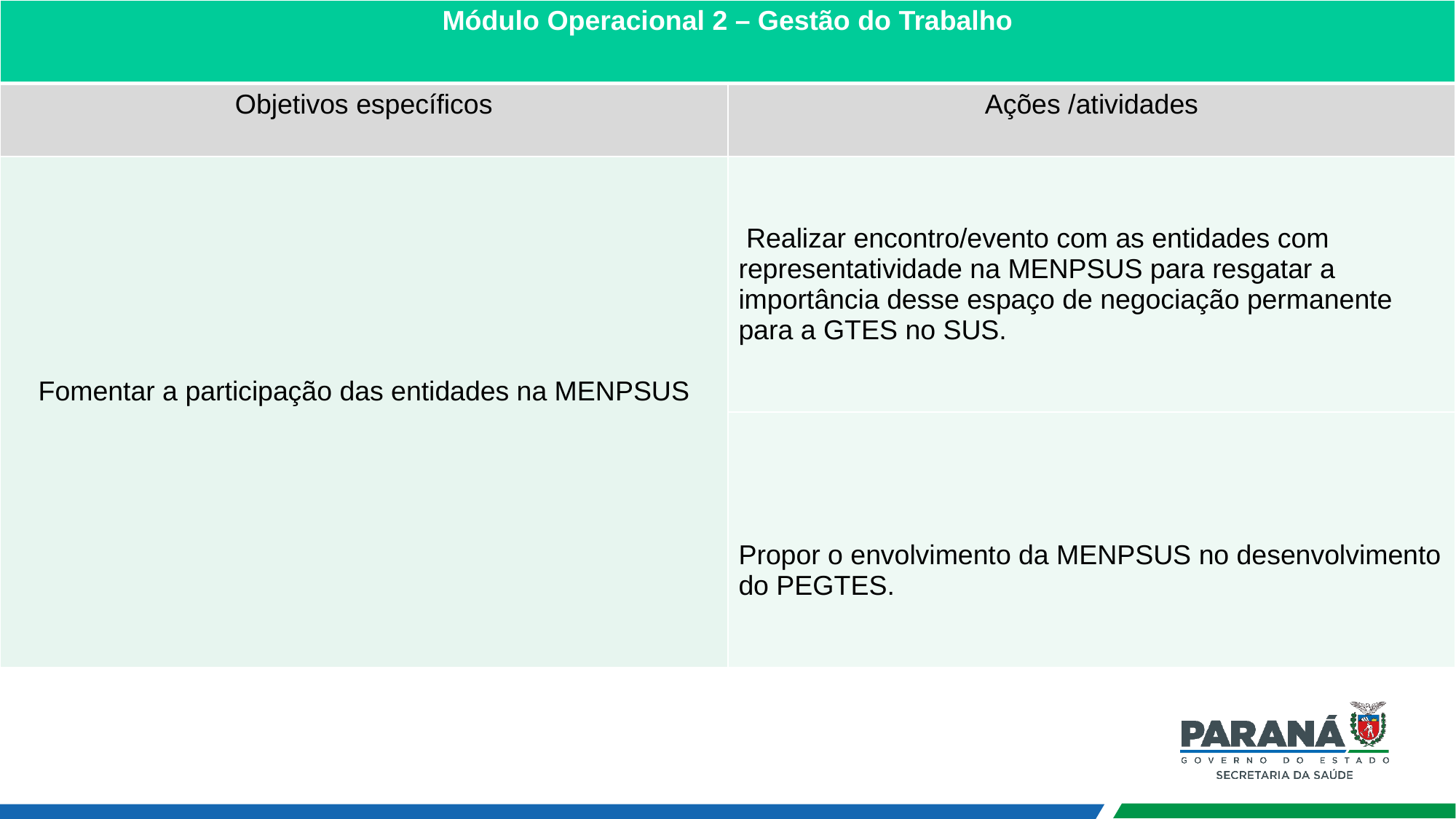

| Módulo Operacional 2 – Gestão do Trabalho |  |
| --- | --- |
| Objetivos específicos | Ações /atividades |
| Fomentar a participação das entidades na MENPSUS | Realizar encontro/evento com as entidades com representatividade na MENPSUS para resgatar a importância desse espaço de negociação permanente para a GTES no SUS. |
|  | Propor o envolvimento da MENPSUS no desenvolvimento do PEGTES. |